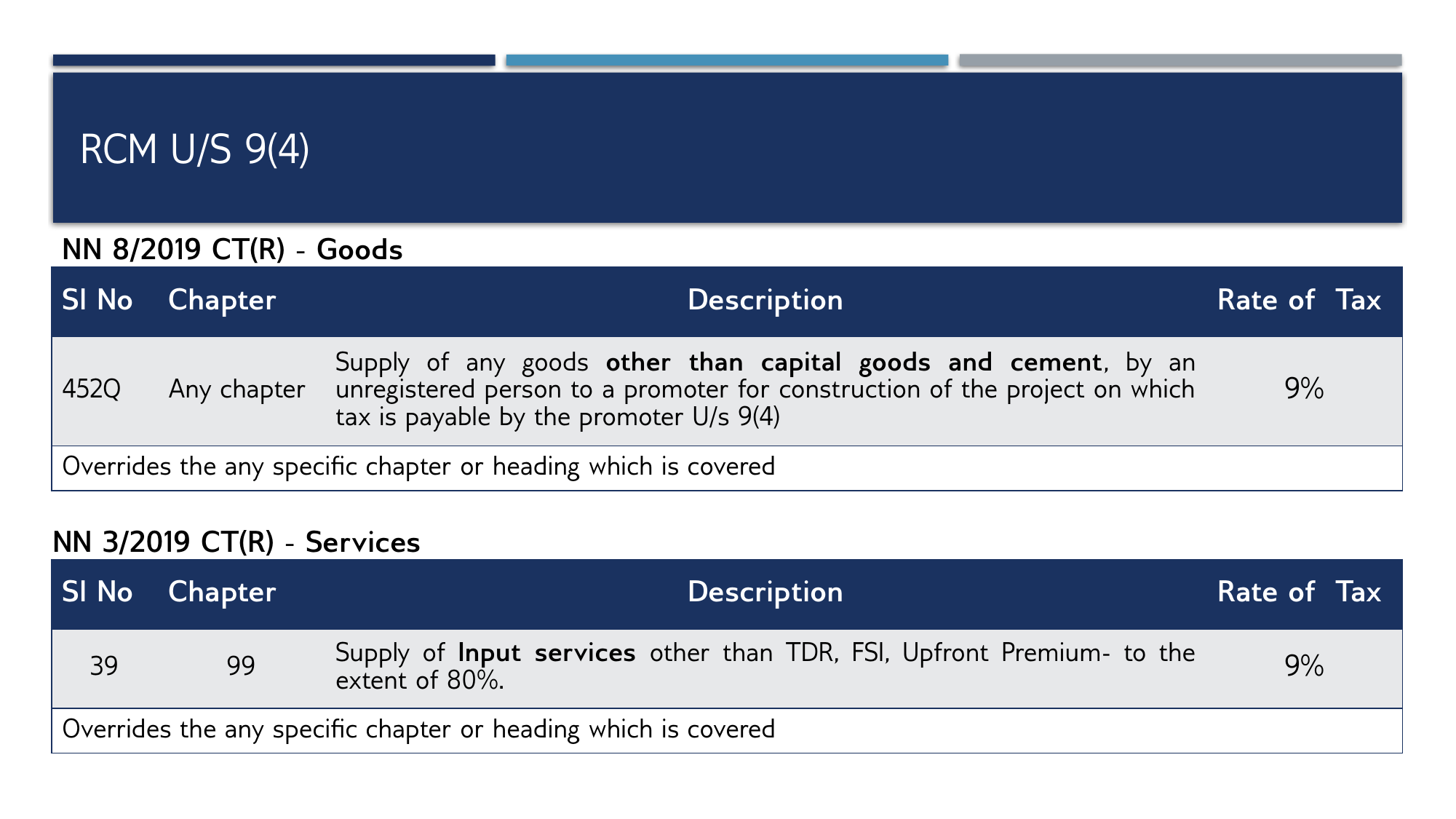

# RCM U/s 9(4)
NN 8/2019 CT(R) - Goods
| Sl No | Chapter | Description | Rate of Tax |
| --- | --- | --- | --- |
| 452Q | Any chapter | Supply of any goods other than capital goods and cement, by an unregistered person to a promoter for construction of the project on which tax is payable by the promoter U/s 9(4) | 9% |
| Overrides the any specific chapter or heading which is covered |  |  |  |
NN 3/2019 CT(R) - Services
| Sl No | Chapter | Description | Rate of Tax |
| --- | --- | --- | --- |
| 39 | 99 | Supply of Input services other than TDR, FSI, Upfront Premium- to the extent of 80%. | 9% |
| Overrides the any specific chapter or heading which is covered |  |  |  |